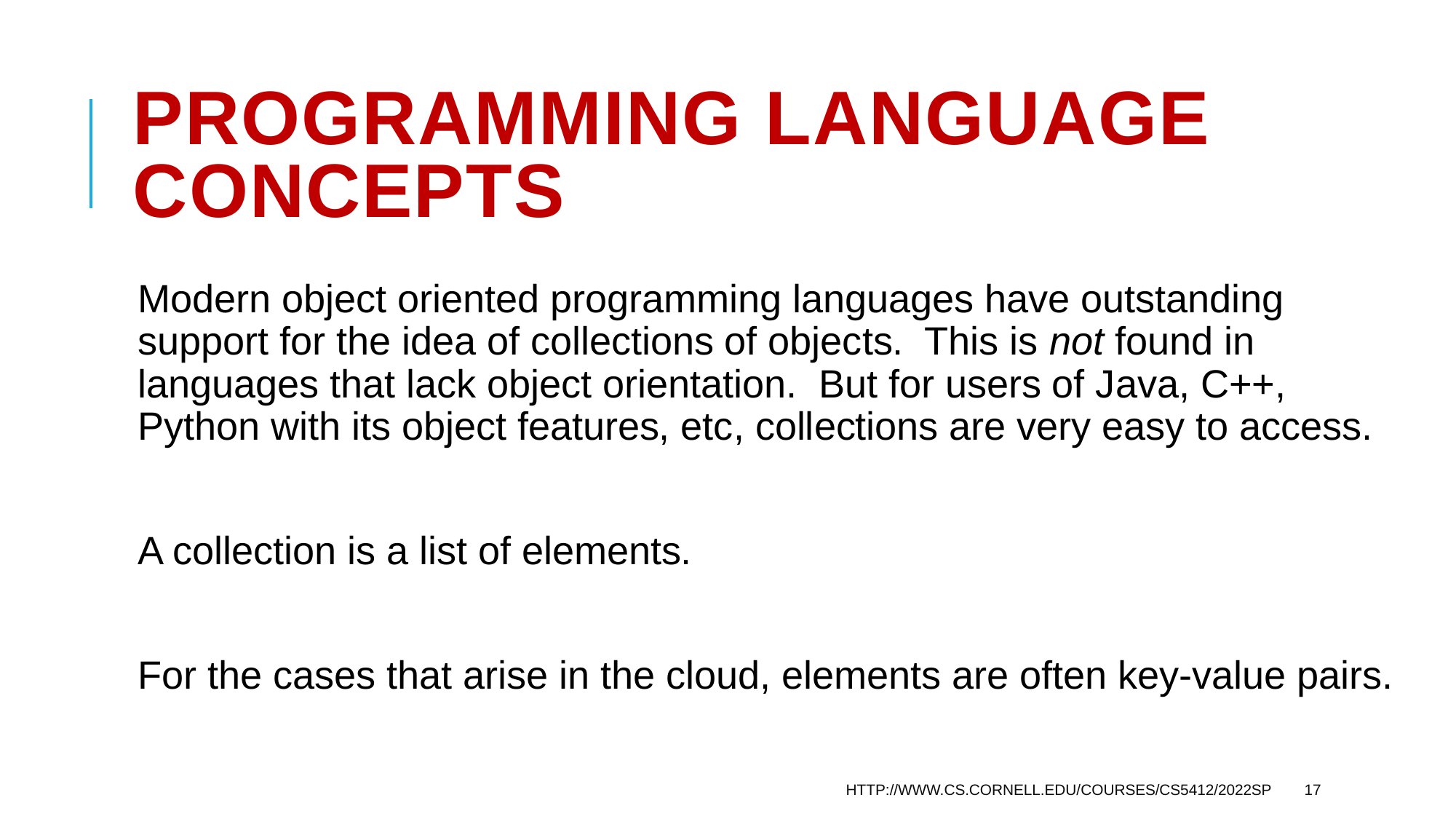

# Programming Language Concepts
Modern object oriented programming languages have outstanding support for the idea of collections of objects.  This is not found in languages that lack object orientation.  But for users of Java, C++, Python with its object features, etc, collections are very easy to access.

A collection is a list of elements.

For the cases that arise in the cloud, elements are often key-value pairs.
http://www.cs.cornell.edu/courses/cs5412/2022sp
17